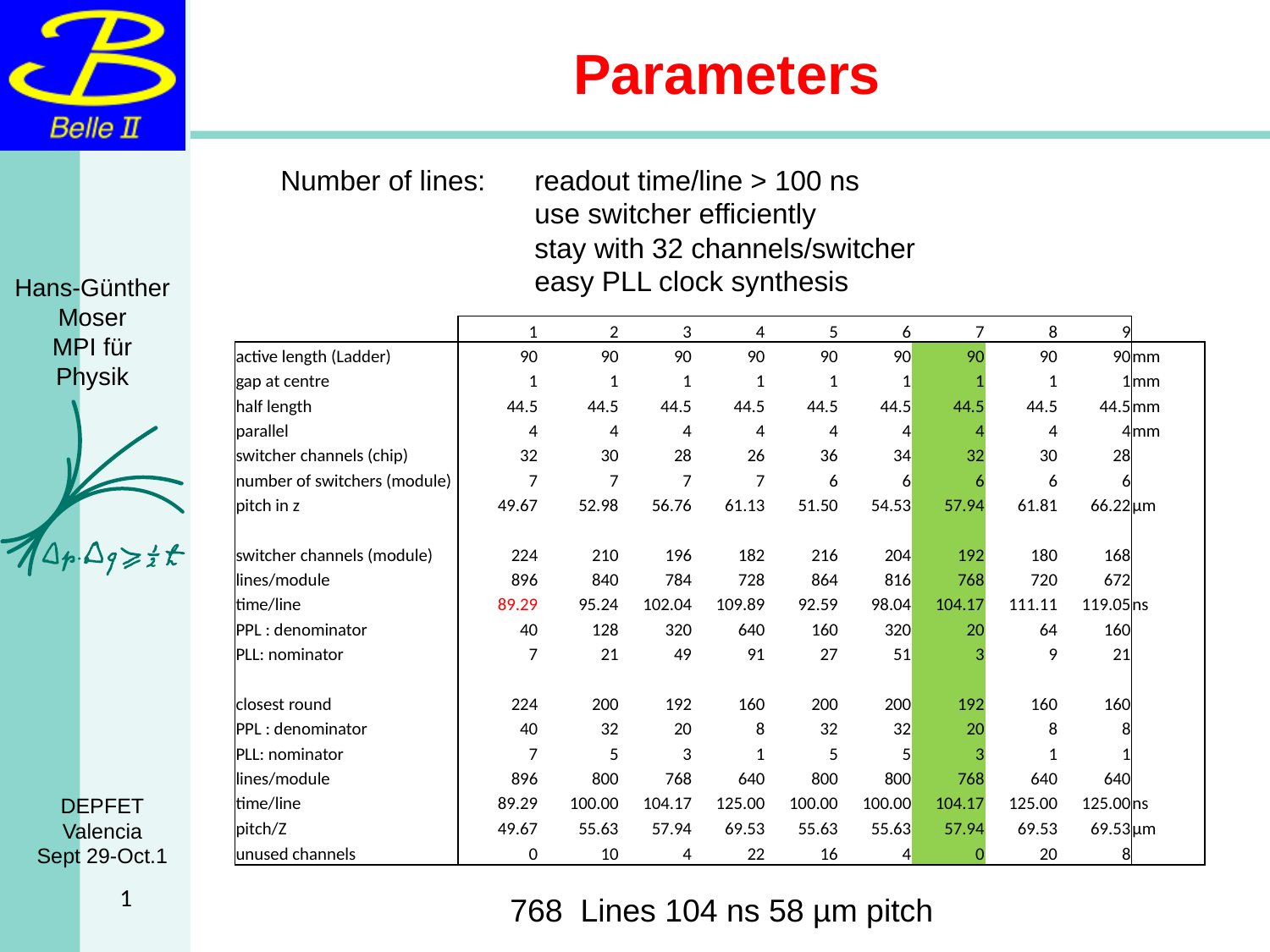

# Parameters
Number of lines:	readout time/line > 100 ns
		use switcher efficiently
		stay with 32 channels/switcher
		easy PLL clock synthesis
|  | 1 | 2 | 3 | 4 | 5 | 6 | 7 | 8 | 9 |  |
| --- | --- | --- | --- | --- | --- | --- | --- | --- | --- | --- |
| active length (Ladder) | 90 | 90 | 90 | 90 | 90 | 90 | 90 | 90 | 90 | mm |
| gap at centre | 1 | 1 | 1 | 1 | 1 | 1 | 1 | 1 | 1 | mm |
| half length | 44.5 | 44.5 | 44.5 | 44.5 | 44.5 | 44.5 | 44.5 | 44.5 | 44.5 | mm |
| parallel | 4 | 4 | 4 | 4 | 4 | 4 | 4 | 4 | 4 | mm |
| switcher channels (chip) | 32 | 30 | 28 | 26 | 36 | 34 | 32 | 30 | 28 |  |
| number of switchers (module) | 7 | 7 | 7 | 7 | 6 | 6 | 6 | 6 | 6 |  |
| pitch in z | 49.67 | 52.98 | 56.76 | 61.13 | 51.50 | 54.53 | 57.94 | 61.81 | 66.22 | µm |
|  |  |  |  |  |  |  |  |  |  |  |
| switcher channels (module) | 224 | 210 | 196 | 182 | 216 | 204 | 192 | 180 | 168 |  |
| lines/module | 896 | 840 | 784 | 728 | 864 | 816 | 768 | 720 | 672 |  |
| time/line | 89.29 | 95.24 | 102.04 | 109.89 | 92.59 | 98.04 | 104.17 | 111.11 | 119.05 | ns |
| PPL : denominator | 40 | 128 | 320 | 640 | 160 | 320 | 20 | 64 | 160 |  |
| PLL: nominator | 7 | 21 | 49 | 91 | 27 | 51 | 3 | 9 | 21 |  |
|  |  |  |  |  |  |  |  |  |  |  |
| closest round | 224 | 200 | 192 | 160 | 200 | 200 | 192 | 160 | 160 |  |
| PPL : denominator | 40 | 32 | 20 | 8 | 32 | 32 | 20 | 8 | 8 |  |
| PLL: nominator | 7 | 5 | 3 | 1 | 5 | 5 | 3 | 1 | 1 |  |
| lines/module | 896 | 800 | 768 | 640 | 800 | 800 | 768 | 640 | 640 |  |
| time/line | 89.29 | 100.00 | 104.17 | 125.00 | 100.00 | 100.00 | 104.17 | 125.00 | 125.00 | ns |
| pitch/Z | 49.67 | 55.63 | 57.94 | 69.53 | 55.63 | 55.63 | 57.94 | 69.53 | 69.53 | µm |
| unused channels | 0 | 10 | 4 | 22 | 16 | 4 | 0 | 20 | 8 |  |
1
768  Lines 104 ns 58 µm pitch